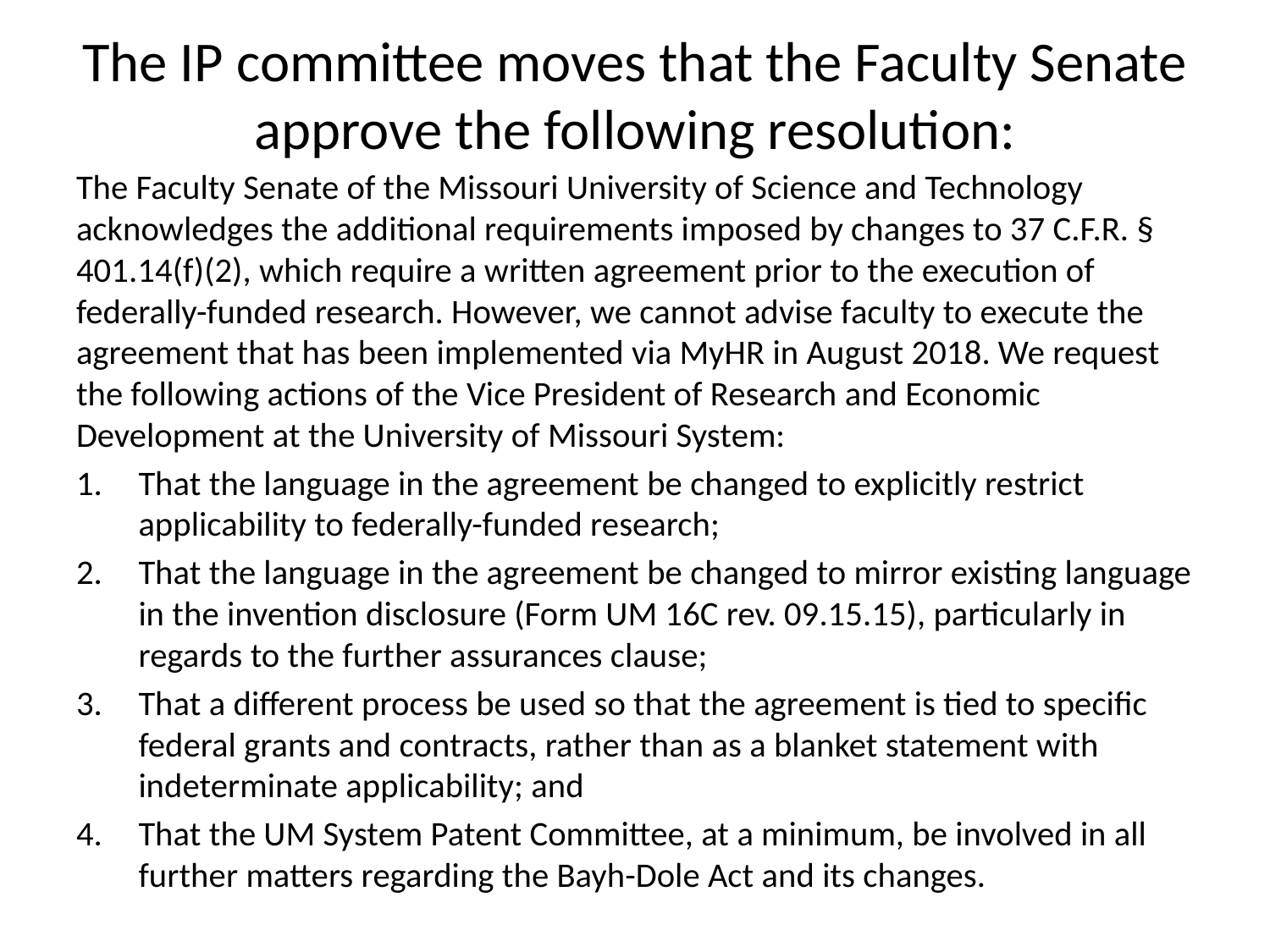

# The IP committee moves that the Faculty Senate approve the following resolution:
The Faculty Senate of the Missouri University of Science and Technology acknowledges the additional requirements imposed by changes to 37 C.F.R. § 401.14(f)(2), which require a written agreement prior to the execution of federally-funded research. However, we cannot advise faculty to execute the agreement that has been implemented via MyHR in August 2018. We request the following actions of the Vice President of Research and Economic Development at the University of Missouri System:
That the language in the agreement be changed to explicitly restrict applicability to federally-funded research;
That the language in the agreement be changed to mirror existing language in the invention disclosure (Form UM 16C rev. 09.15.15), particularly in regards to the further assurances clause;
That a different process be used so that the agreement is tied to specific federal grants and contracts, rather than as a blanket statement with indeterminate applicability; and
That the UM System Patent Committee, at a minimum, be involved in all further matters regarding the Bayh-Dole Act and its changes.